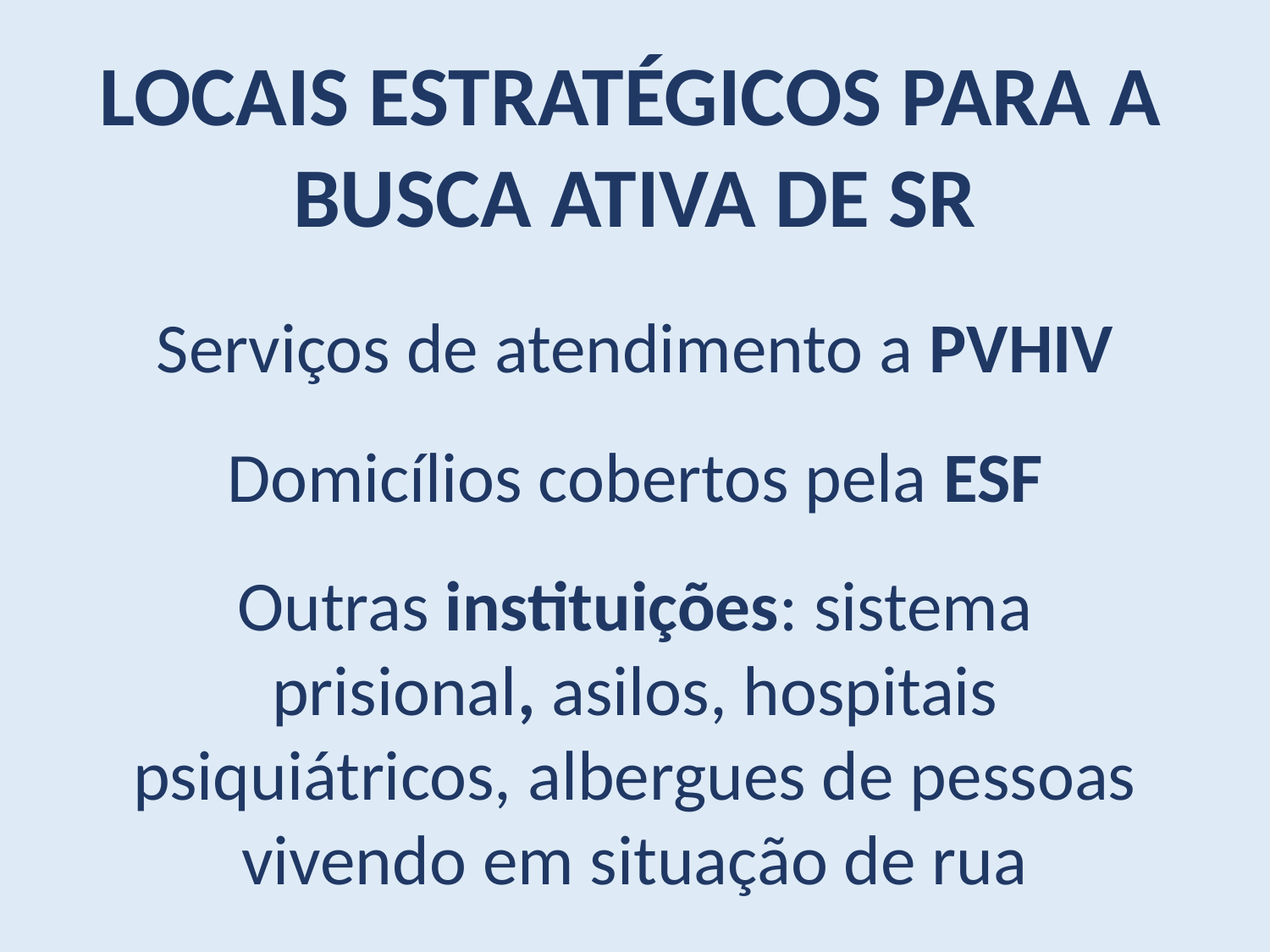

LOCAIS ESTRATÉGICOS PARA A
BUSCA ATIVA DE SR
Serviços de atendimento a PVHIV

Domicílios cobertos pela ESF

Outras instituições: sistema prisional, asilos, hospitais psiquiátricos, albergues de pessoas vivendo em situação de rua